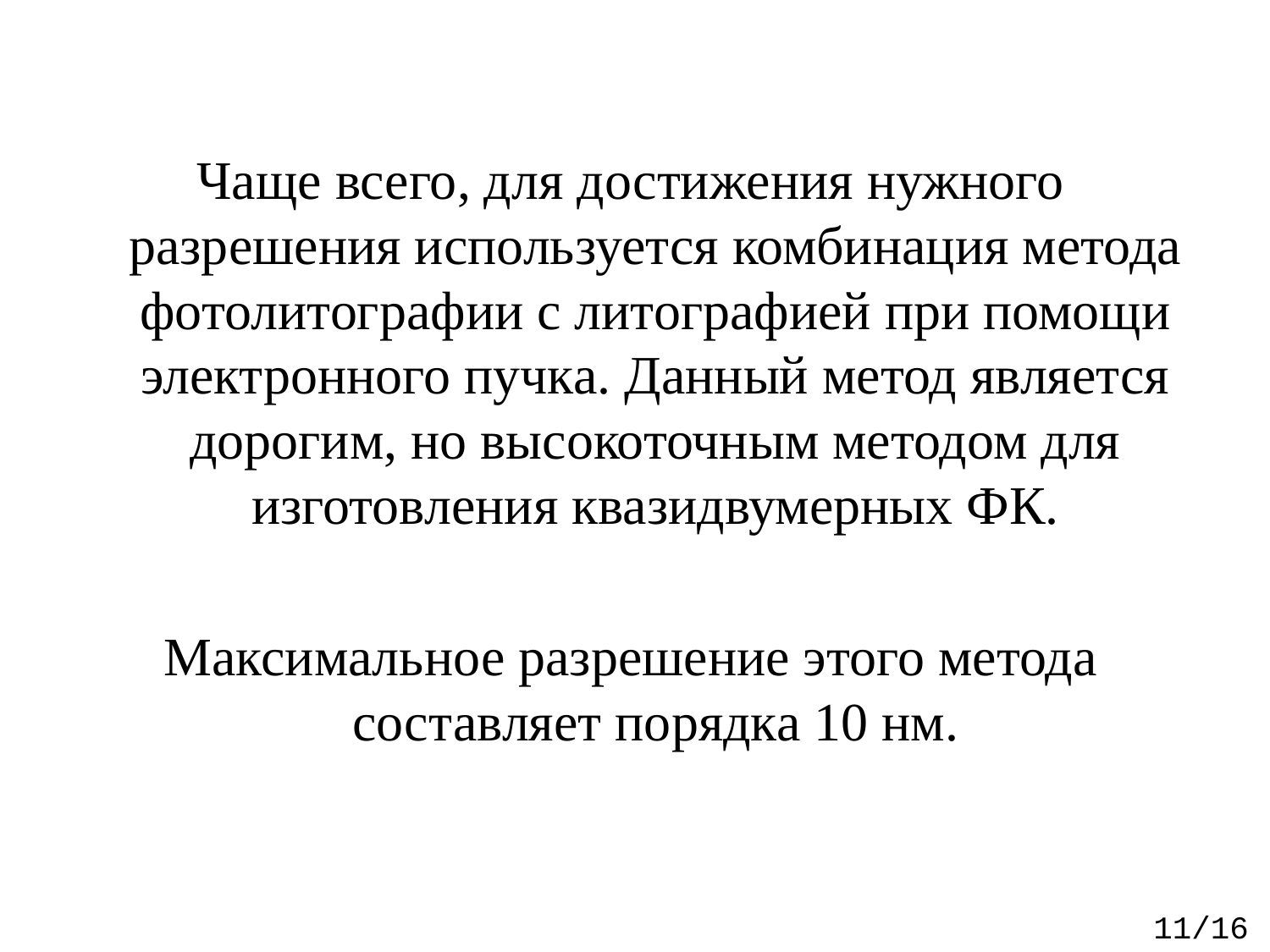

Чаще всего, для достижения нужного разрешения используется комбинация метода фотолитографии с литографией при помощи электронного пучка. Данный метод является дорогим, но высокоточным методом для изготовления квазидвумерных ФК.

Максимальное разрешение этого метода составляет порядка 10 нм.

11/16